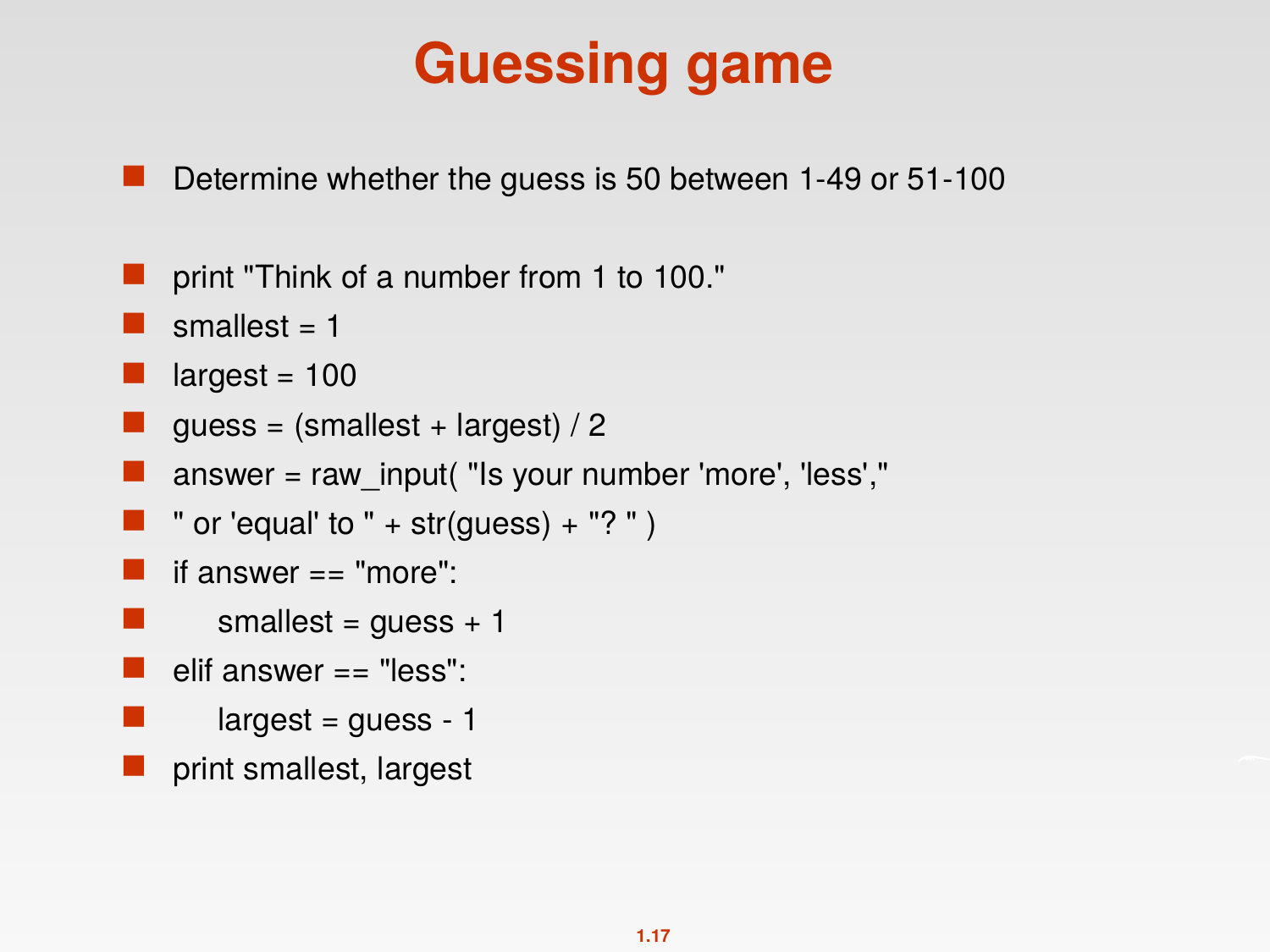

# Guessing game
Determine whether the guess is 50 between 1-49 or 51-100

print "Think of a number from 1 to 100."
smallest = 1
largest = 100
guess = (smallest + largest) / 2
answer = raw_input( "Is your number 'more', 'less',"
" or 'equal' to " + str(guess) + "? " )
if answer == "more":
     smallest = guess + 1
elif answer == "less":
     largest = guess - 1
print smallest, largest